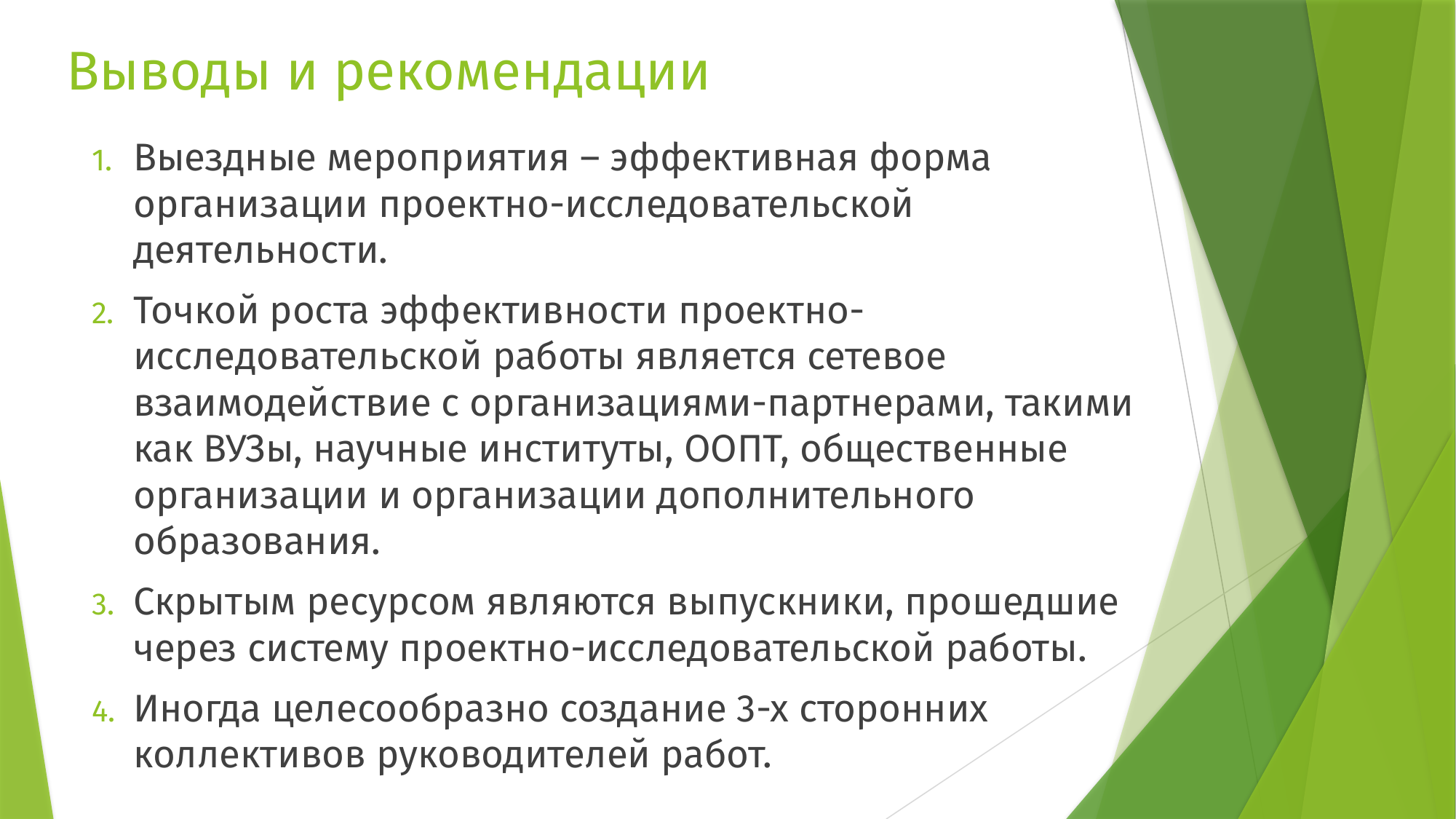

# Выводы и рекомендации
Выездные мероприятия – эффективная форма организации проектно-исследовательской деятельности.
Точкой роста эффективности проектно-исследовательской работы является сетевое взаимодействие с организациями-партнерами, такими как ВУЗы, научные институты, ООПТ, общественные организации и организации дополнительного образования.
Скрытым ресурсом являются выпускники, прошедшие через систему проектно-исследовательской работы.
Иногда целесообразно создание 3-х сторонних коллективов руководителей работ.